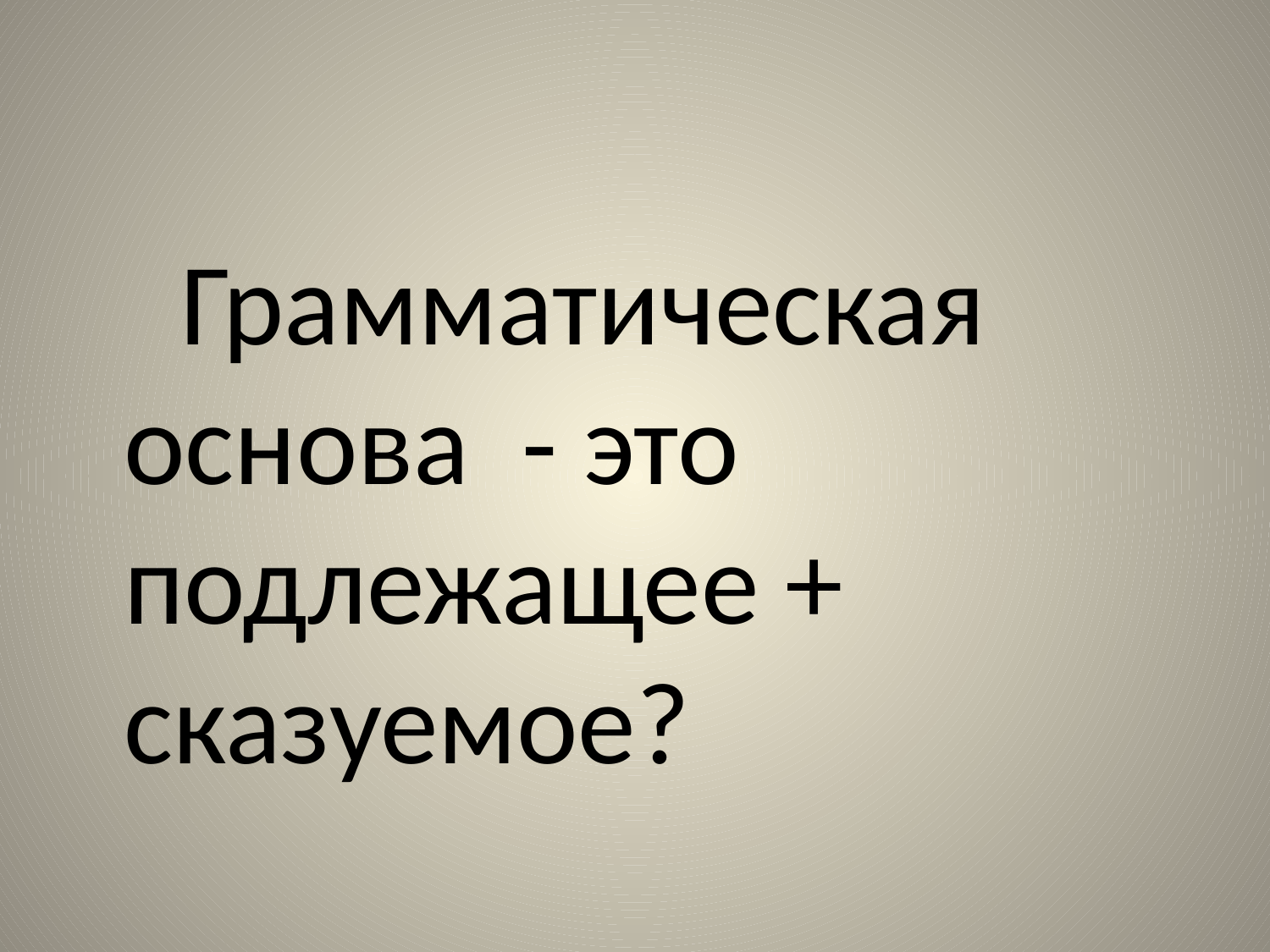

#
    Грамматическая основа  - это подлежащее + сказуемое?